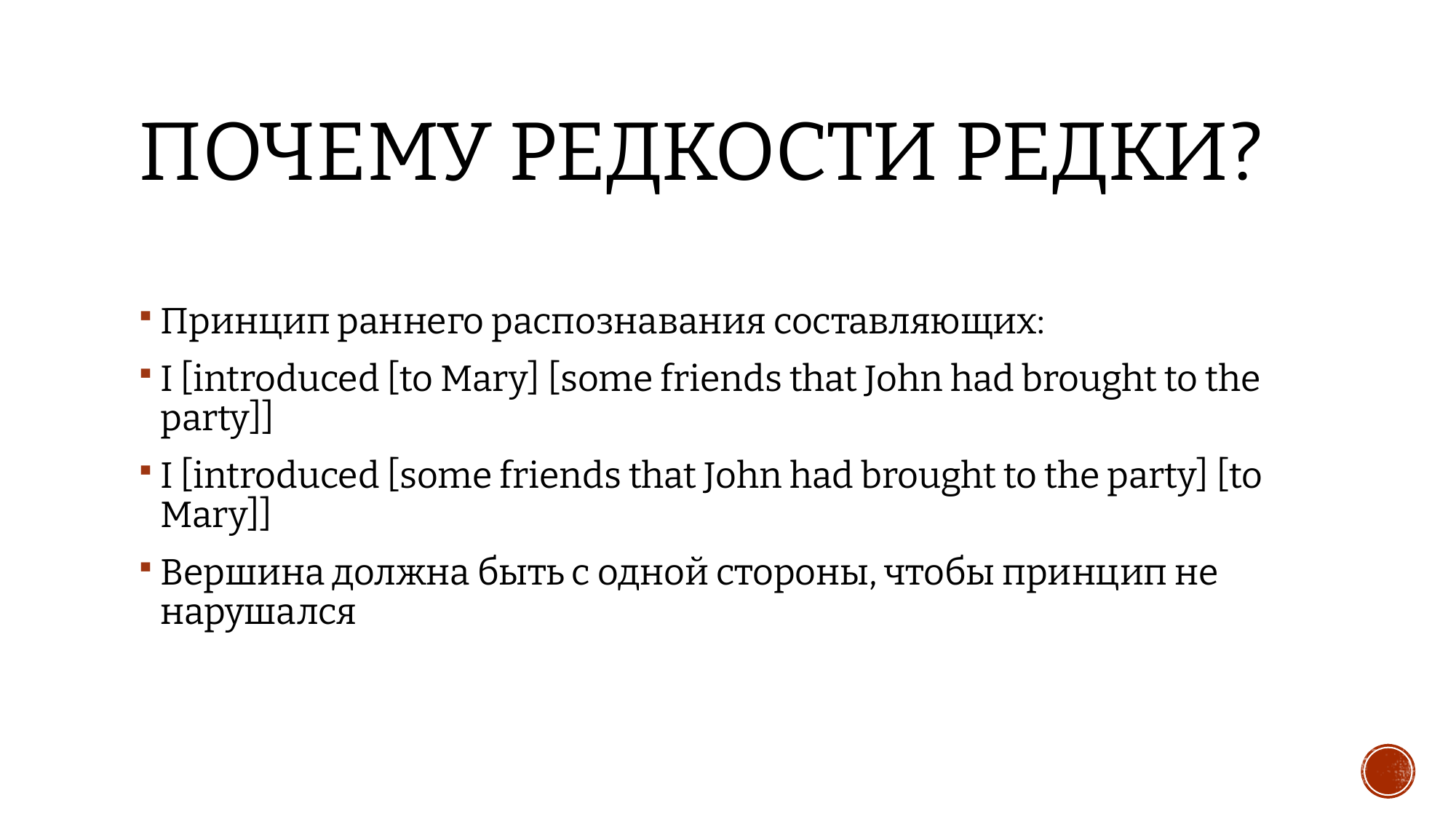

# Почему редкости редки?
Принцип раннего распознавания составляющих:
I [introduced [to Mary] [some friends that John had brought to the party]]
I [introduced [some friends that John had brought to the party] [to Mary]]
Вершина должна быть с одной стороны, чтобы принцип не нарушался